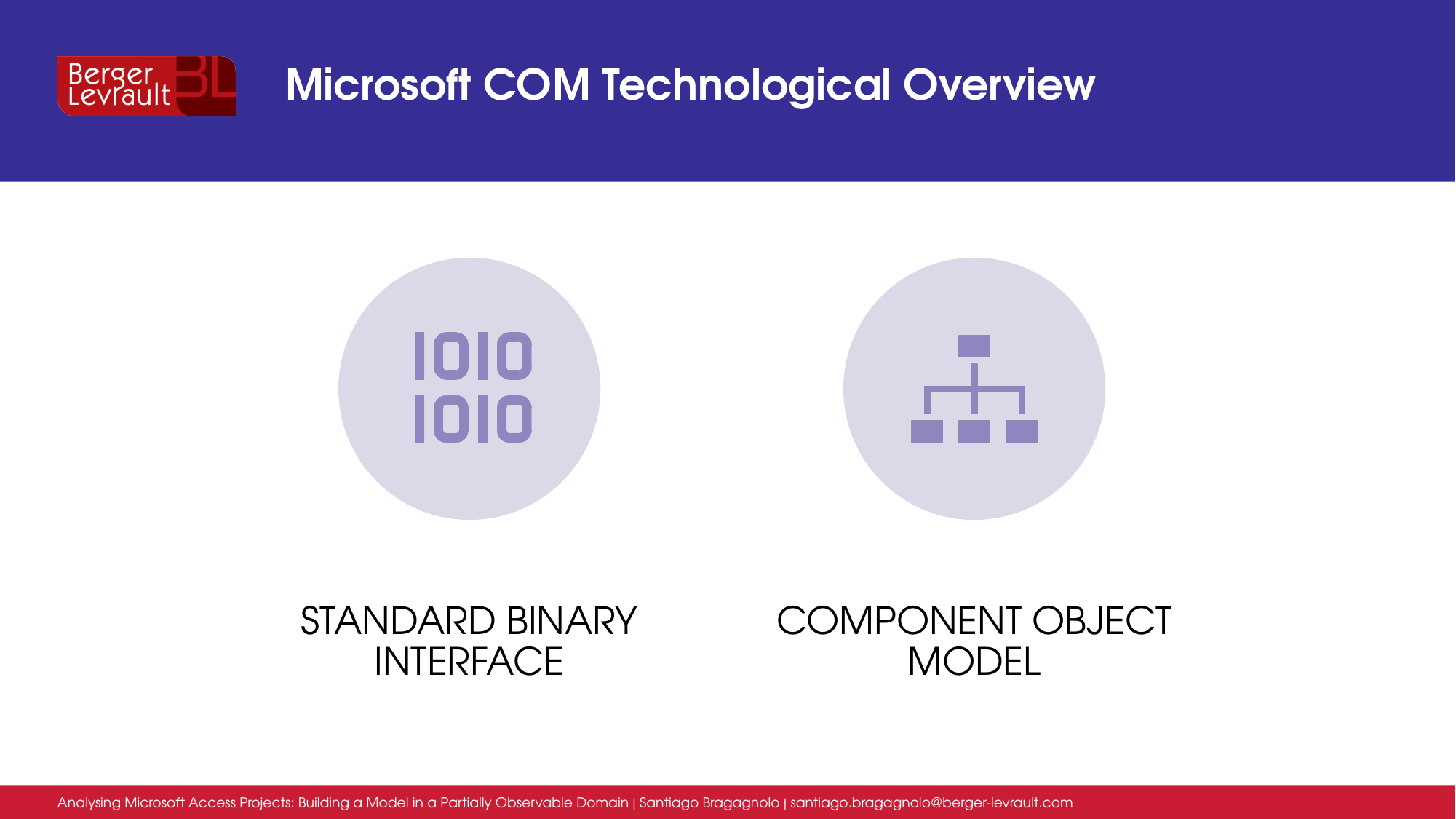

# Microsoft COM Technological Overview
Standard Binary Interface
Component Object Model
Analysing Microsoft Access Projects: Building a Model in a Partially Observable Domain | Santiago Bragagnolo | santiago.bragagnolo@berger-levrault.com